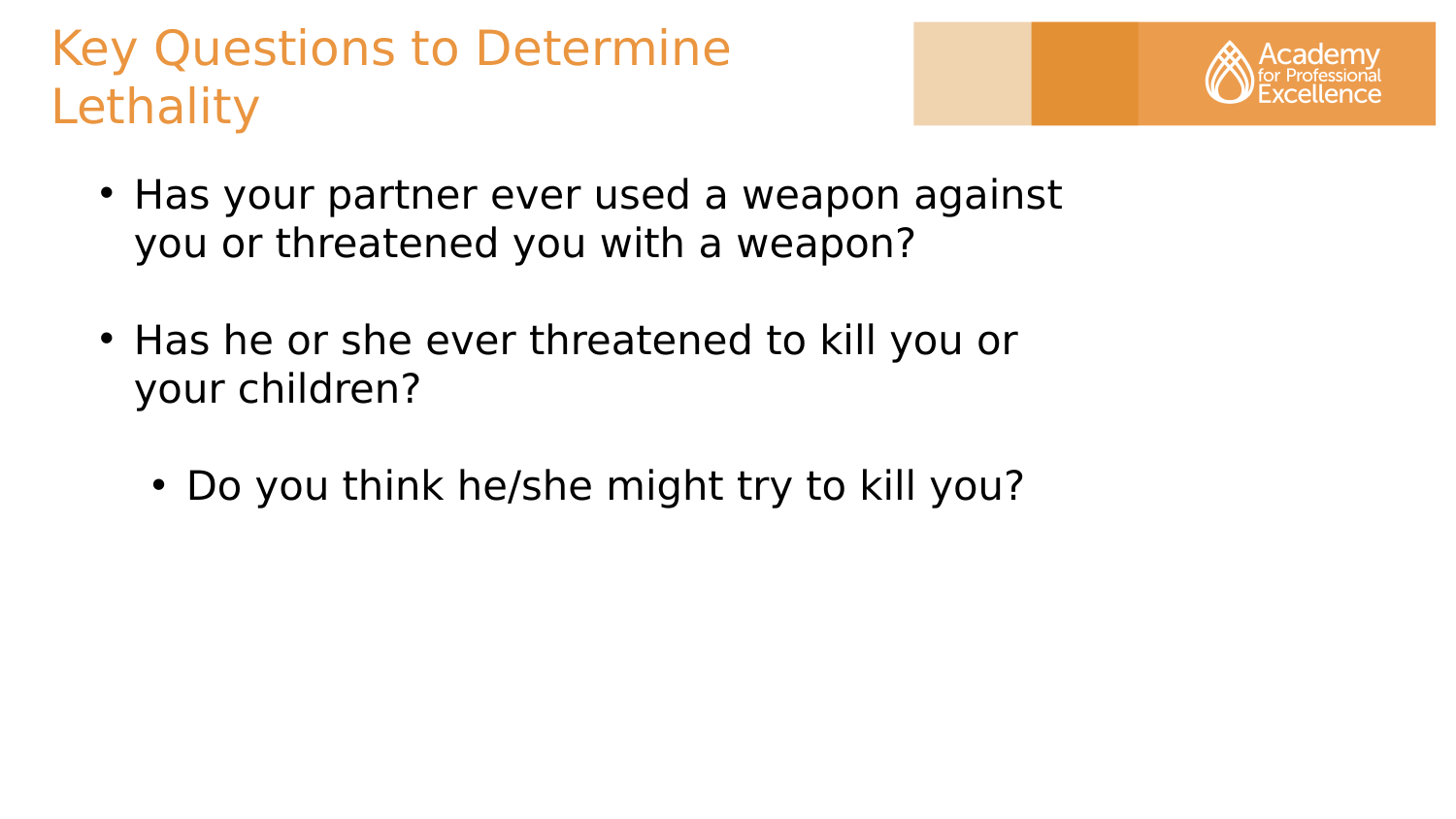

#
Key Questions to Determine
Lethality
Has your partner ever used a weapon against you or threatened you with a weapon?

Has he or she ever threatened to kill you or your children?

Do you think he/she might try to kill you?